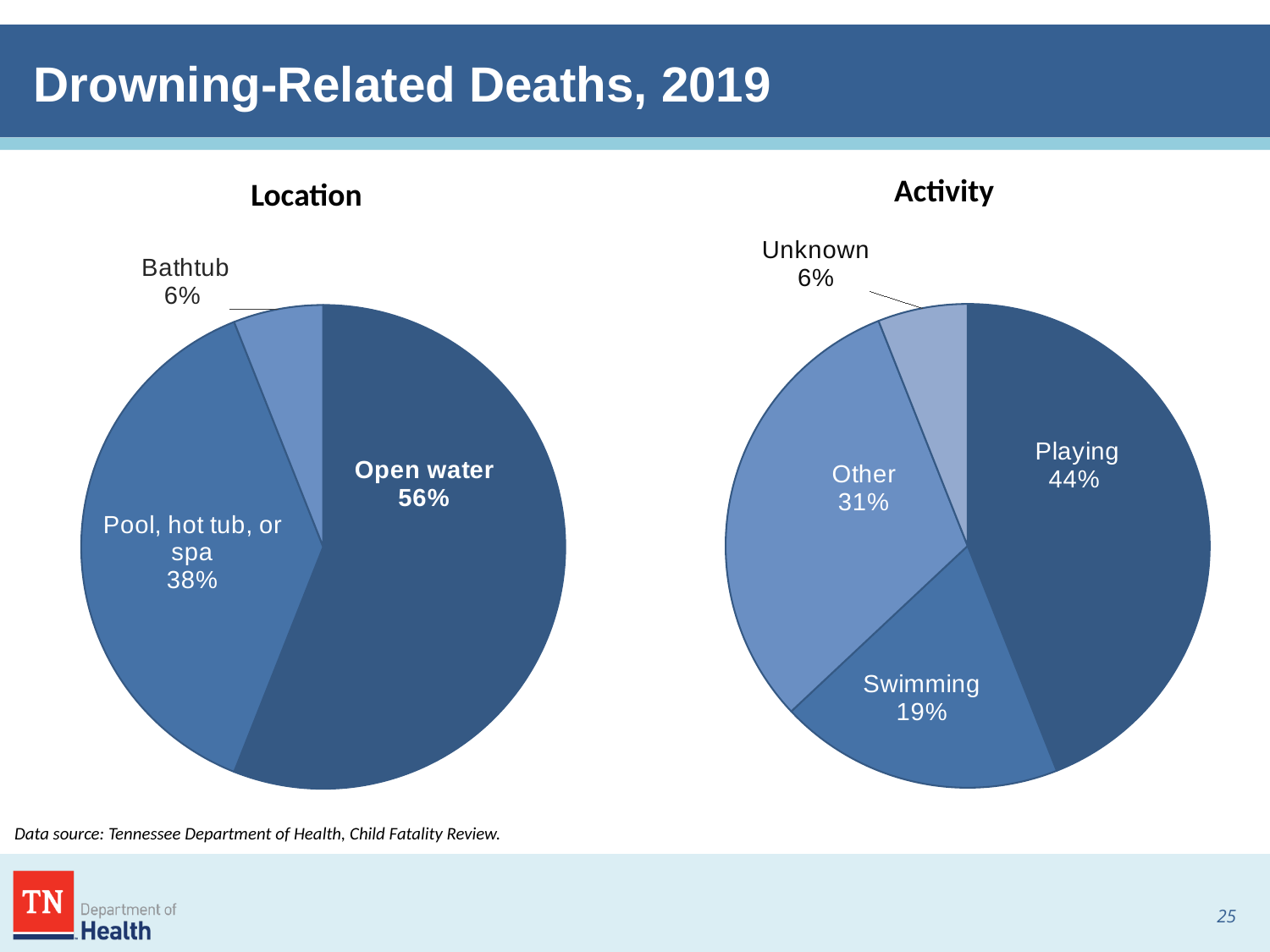

# Drowning-Related Deaths, 2019
Activity
Location

### Chart

| Category |  |
|---|---|
| Open water | 56.0 |
| Pool, hot tub, spa | 38.0 |
| Bathtub | 6.0 |

### Chart

| Category |  |
|---|---|
| Playing | 44.0 |
| Swimming | 19.0 |
| Other | 31.0 |
| Unknown | 6.0 |
Data source: Tennessee Department of Health, Child Fatality Review.
25